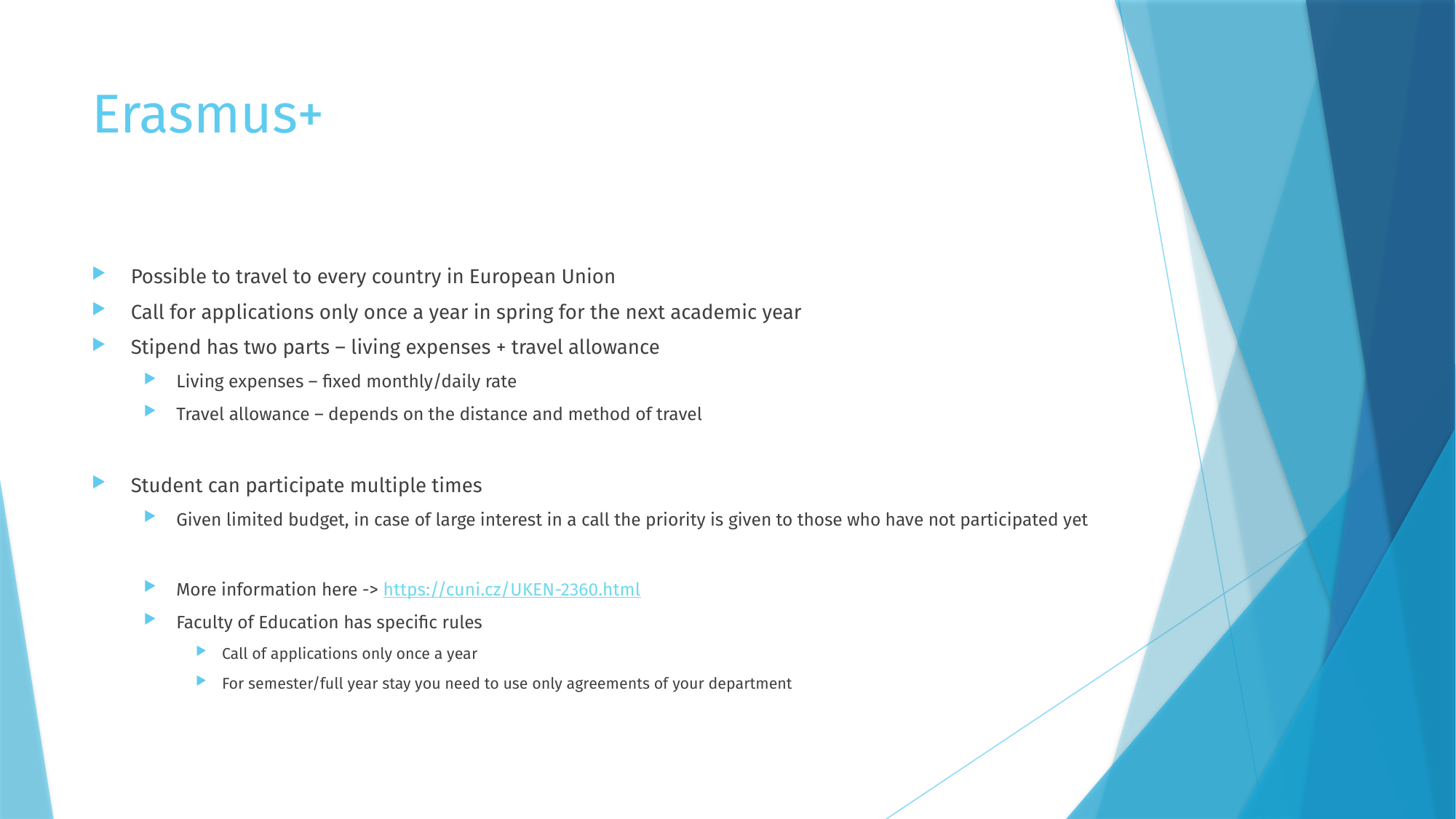

# Erasmus+
Possible to travel to every country in European Union
Call for applications only once a year in spring for the next academic year
Stipend has two parts – living expenses + travel allowance
Living expenses – fixed monthly/daily rate
Travel allowance – depends on the distance and method of travel

Student can participate multiple times
Given limited budget, in case of large interest in a call the priority is given to those who have not participated yet

More information here -> https://cuni.cz/UKEN-2360.html
Faculty of Education has specific rules
Call of applications only once a year
For semester/full year stay you need to use only agreements of your department